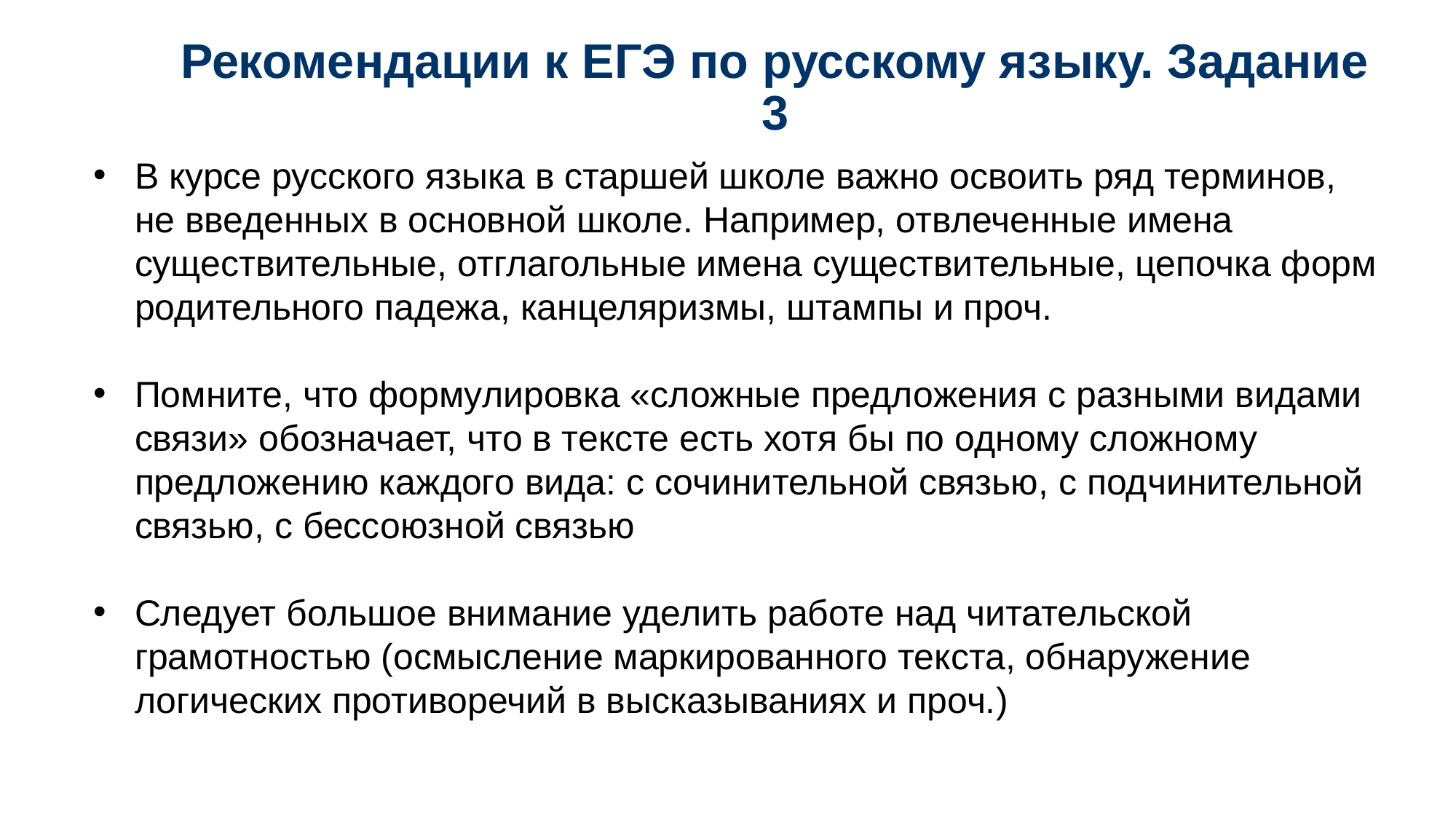

# Рекомендации к ЕГЭ по русскому языку. Задание 3
В курсе русского языка в старшей школе важно освоить ряд терминов,   не введенных в основной школе. Например, отвлеченные имена существительные, отглагольные имена существительные, цепочка форм родительного падежа, канцеляризмы, штампы и проч.

Помните, что формулировка «сложные предложения с разными видами связи» обозначает, что в тексте есть хотя бы по одному сложному предложению каждого вида: с сочинительной связью, с подчинительной связью, с бессоюзной связью

Следует большое внимание уделить работе над читательской грамотностью (осмысление маркированного текста, обнаружение логических противоречий в высказываниях и проч.)